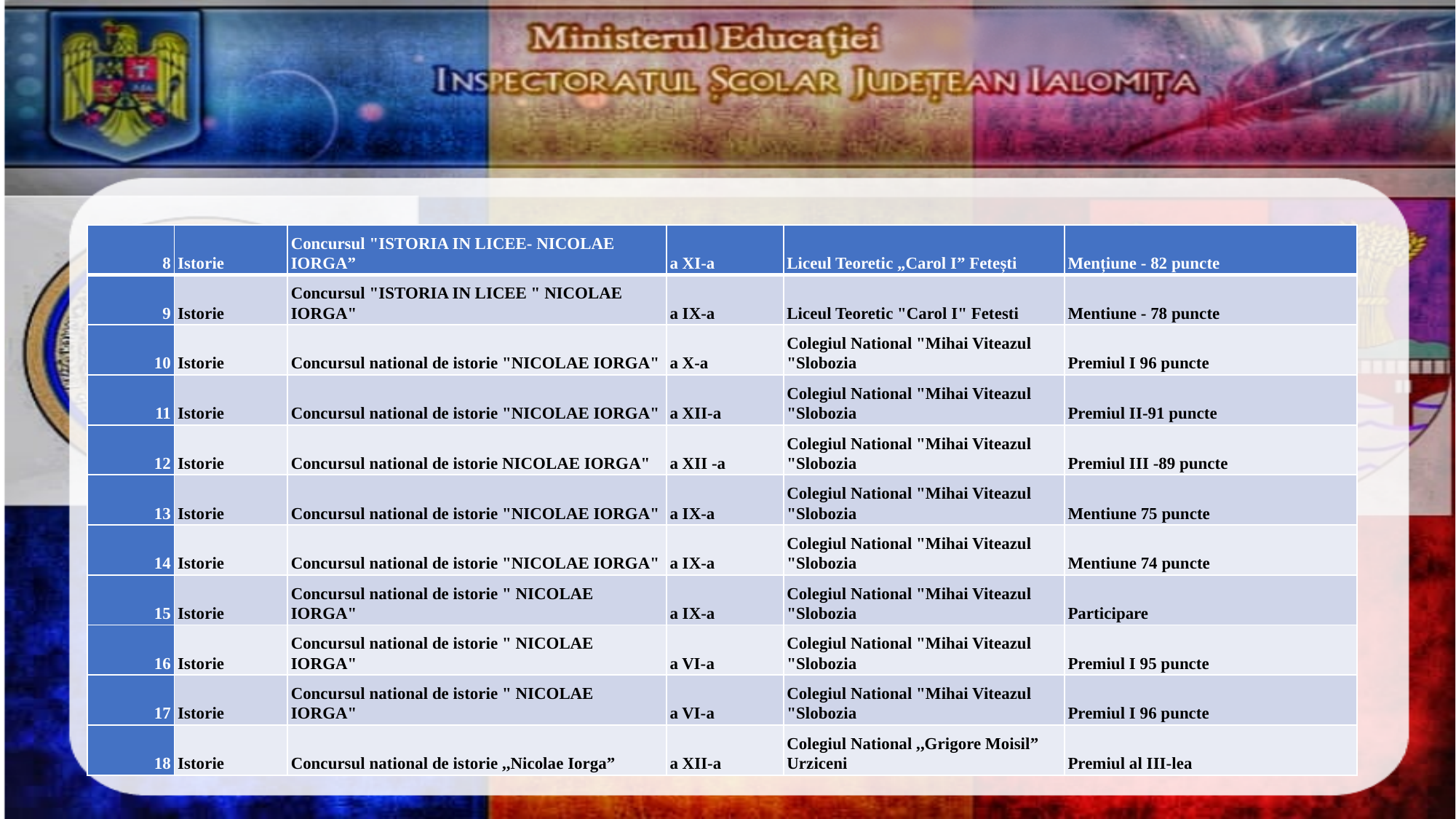

#
| 8 | Istorie | Concursul "ISTORIA IN LICEE- NICOLAE IORGA” | a XI-a | Liceul Teoretic „Carol I” Fetești | Mențiune - 82 puncte |
| --- | --- | --- | --- | --- | --- |
| 9 | Istorie | Concursul "ISTORIA IN LICEE " NICOLAE IORGA" | a IX-a | Liceul Teoretic "Carol I" Fetesti | Mentiune - 78 puncte |
| 10 | Istorie | Concursul national de istorie "NICOLAE IORGA" | a X-a | Colegiul National "Mihai Viteazul "Slobozia | Premiul I 96 puncte |
| 11 | Istorie | Concursul national de istorie "NICOLAE IORGA" | a XII-a | Colegiul National "Mihai Viteazul "Slobozia | Premiul II-91 puncte |
| 12 | Istorie | Concursul national de istorie NICOLAE IORGA" | a XII -a | Colegiul National "Mihai Viteazul "Slobozia | Premiul III -89 puncte |
| 13 | Istorie | Concursul national de istorie "NICOLAE IORGA" | a IX-a | Colegiul National "Mihai Viteazul "Slobozia | Mentiune 75 puncte |
| 14 | Istorie | Concursul national de istorie "NICOLAE IORGA" | a IX-a | Colegiul National "Mihai Viteazul "Slobozia | Mentiune 74 puncte |
| 15 | Istorie | Concursul national de istorie " NICOLAE IORGA" | a IX-a | Colegiul National "Mihai Viteazul "Slobozia | Participare |
| 16 | Istorie | Concursul national de istorie " NICOLAE IORGA" | a VI-a | Colegiul National "Mihai Viteazul "Slobozia | Premiul I 95 puncte |
| 17 | Istorie | Concursul national de istorie " NICOLAE IORGA" | a VI-a | Colegiul National "Mihai Viteazul "Slobozia | Premiul I 96 puncte |
| 18 | Istorie | Concursul national de istorie ,,Nicolae Iorga” | a XII-a | Colegiul National ,,Grigore Moisil” Urziceni | Premiul al III-lea |